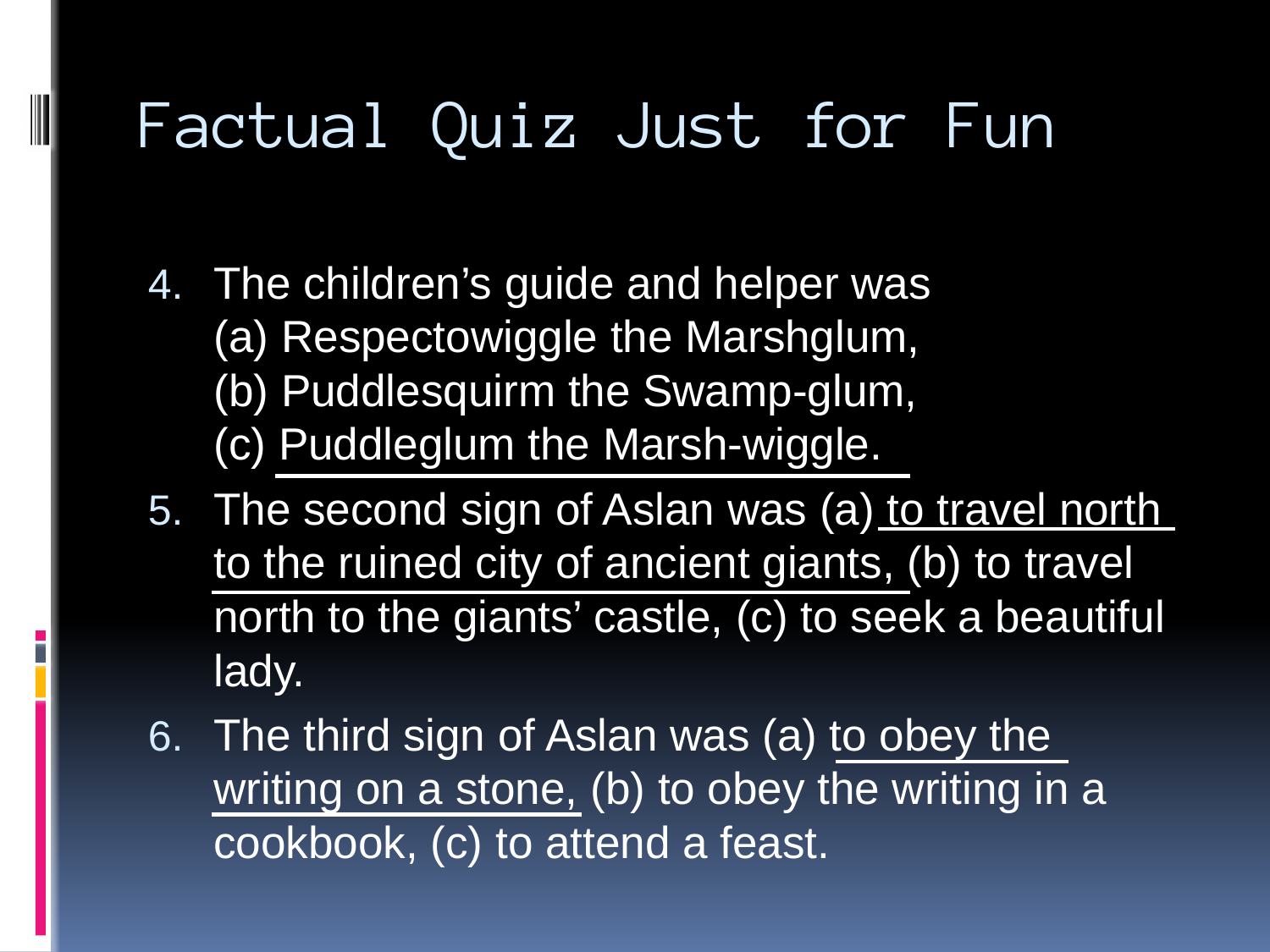

# Factual Quiz Just for Fun
The children’s guide and helper was                    (a) Respectowiggle the Marshglum,                    (b) Puddlesquirm the Swamp-glum,                     (c) Puddleglum the Marsh-wiggle.
The second sign of Aslan was (a) to travel north to the ruined city of ancient giants, (b) to travel north to the giants’ castle, (c) to seek a beautiful lady.
The third sign of Aslan was (a) to obey the writing on a stone, (b) to obey the writing in a cookbook, (c) to attend a feast.